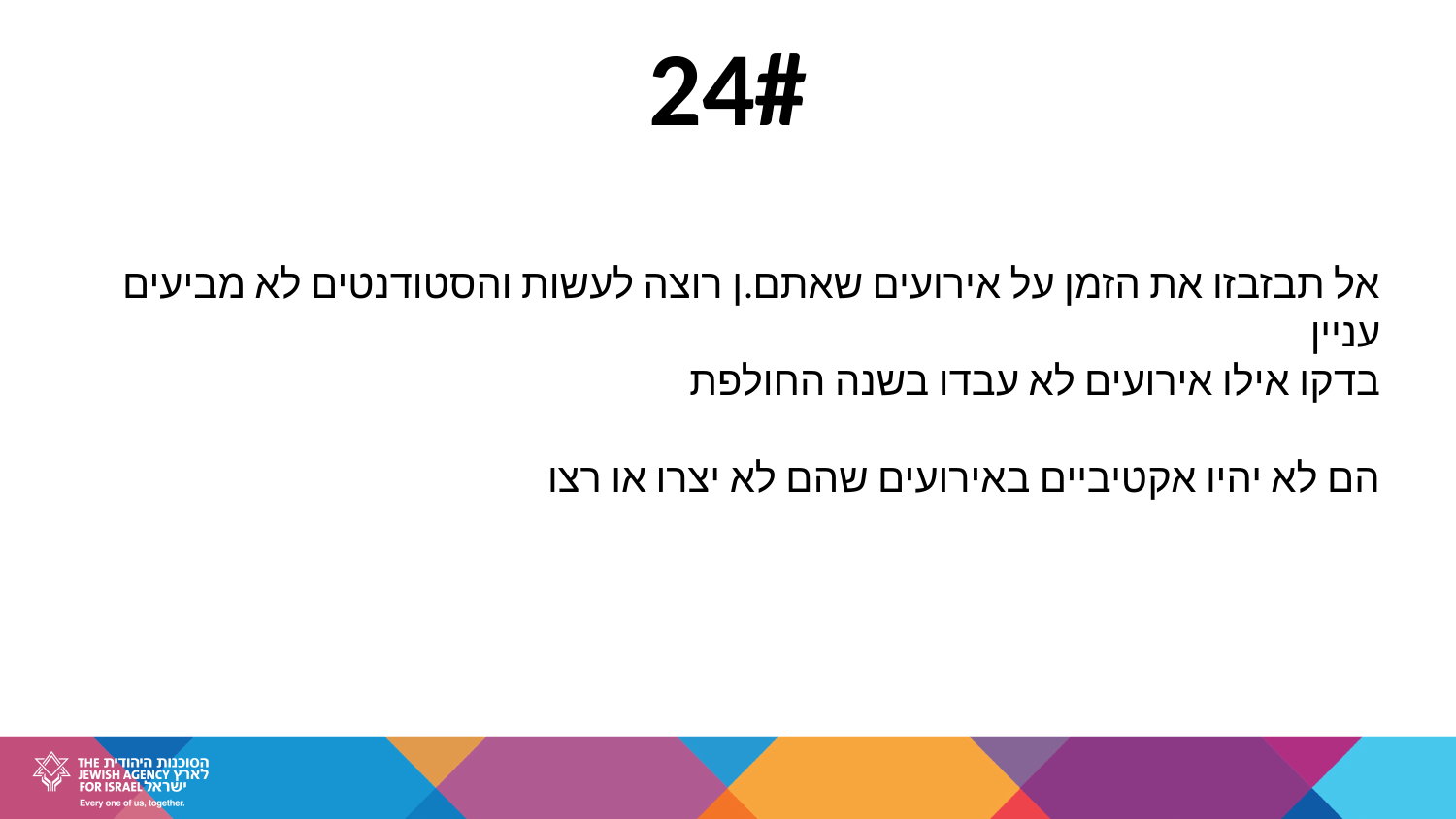

24#
אל תבזבזו את הזמן על אירועים שאתם.ן רוצה לעשות והסטודנטים לא מביעים עניין
בדקו אילו אירועים לא עבדו בשנה החולפת

הם לא יהיו אקטיביים באירועים שהם לא יצרו או רצו